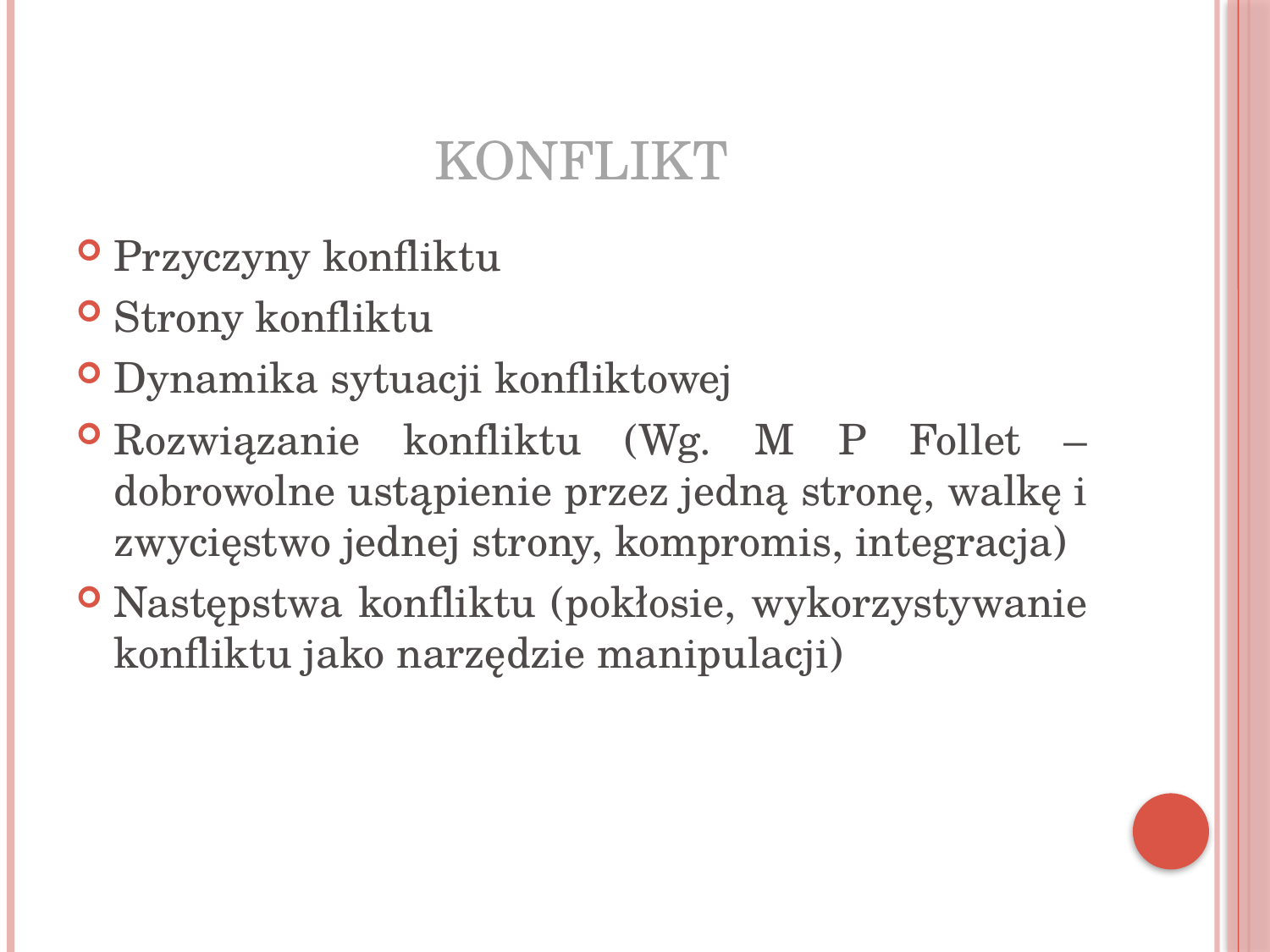

# Konflikt
Przyczyny konfliktu
Strony konfliktu
Dynamika sytuacji konfliktowej
Rozwiązanie konfliktu (Wg. M P Follet – dobrowolne ustąpienie przez jedną stronę, walkę i zwycięstwo jednej strony, kompromis, integracja)
Następstwa konfliktu (pokłosie, wykorzystywanie konfliktu jako narzędzie manipulacji)